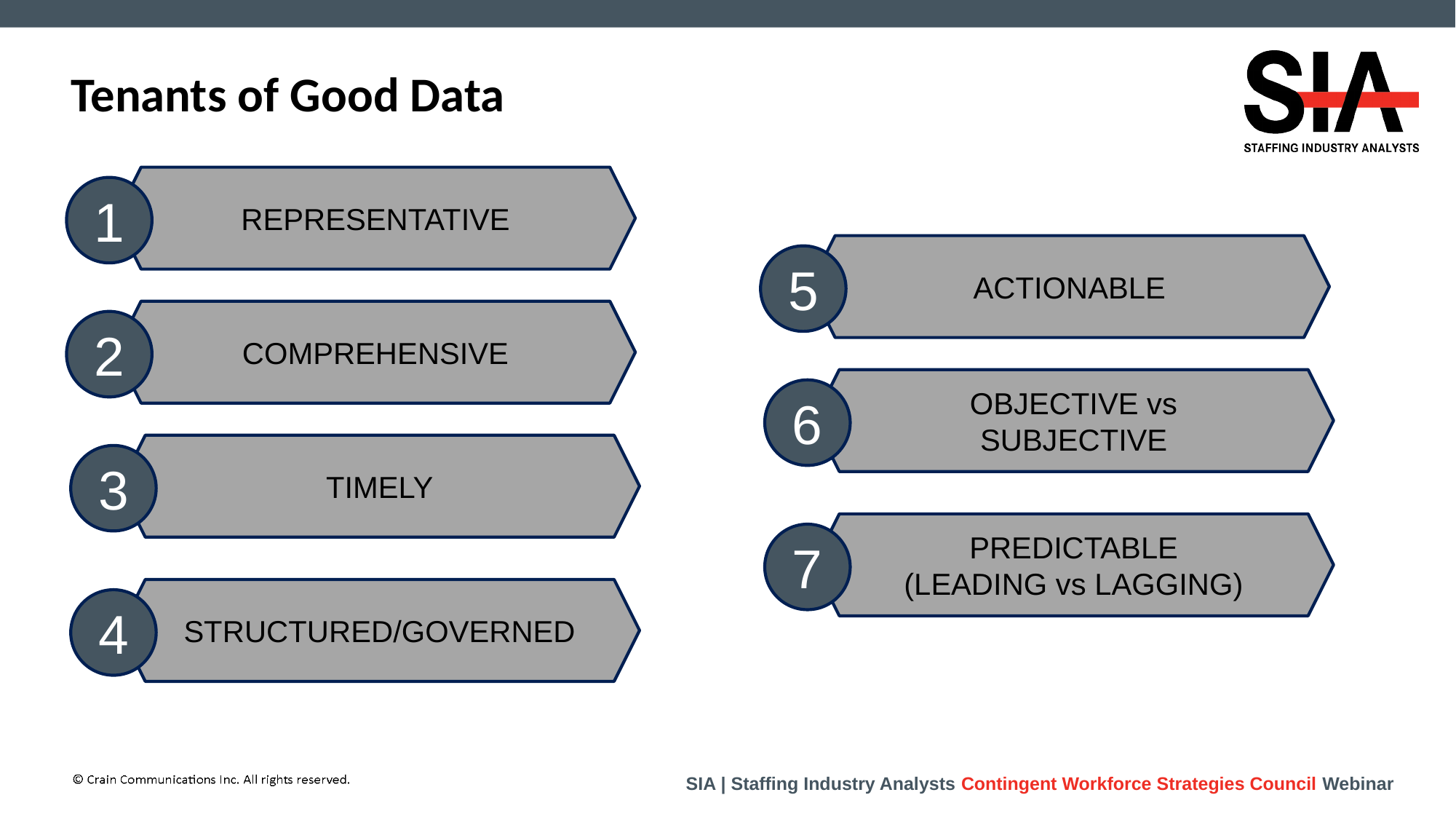

# Tenants of Good Data
REPRESENTATIVE
1
ACTIONABLE
5
COMPREHENSIVE
2
OBJECTIVE vs SUBJECTIVE
6
TIMELY
3
PREDICTABLE
(LEADING vs LAGGING)
7
STRUCTURED/GOVERNED
4